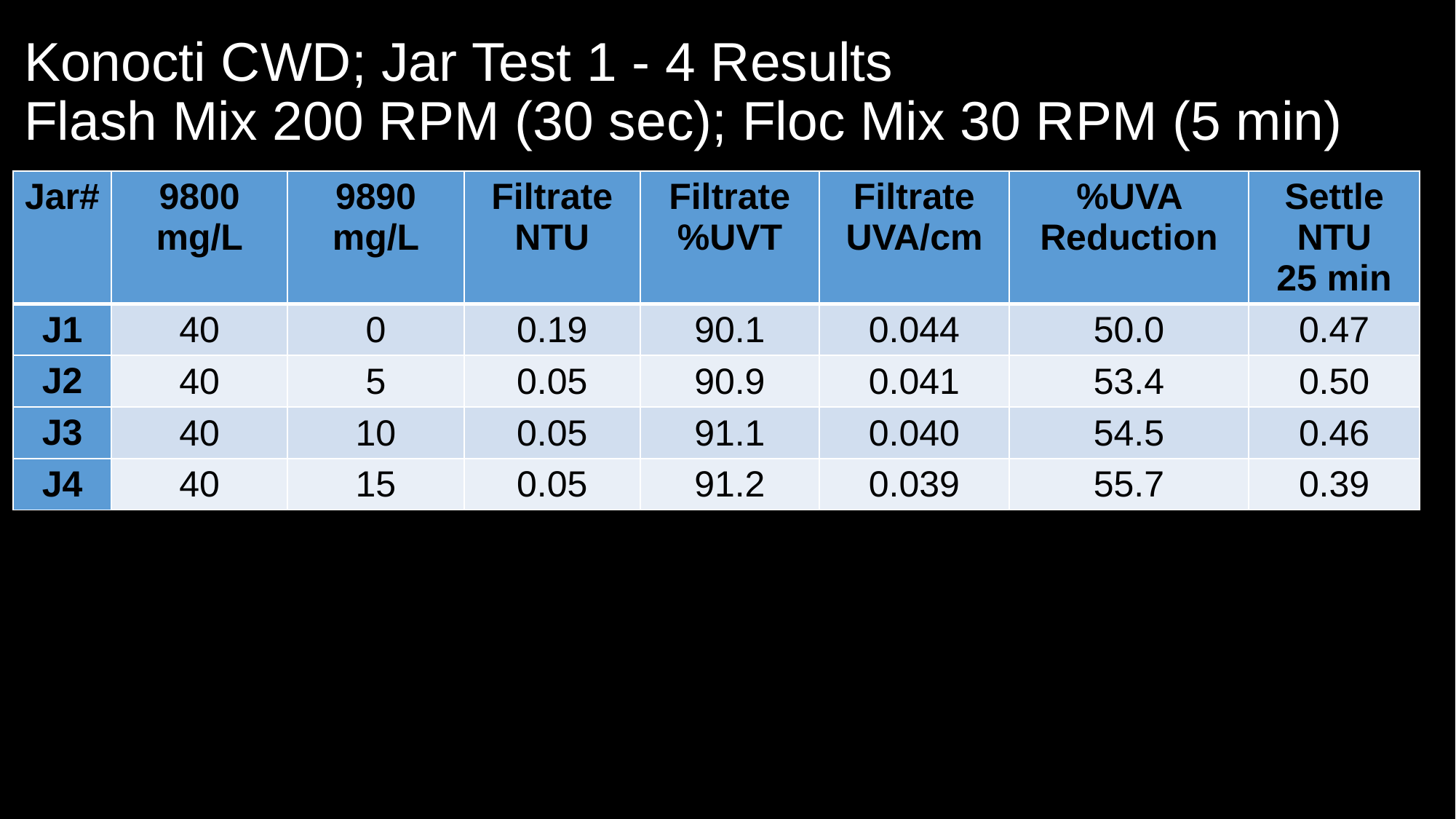

# Konocti CWD; Jar Test 1 - 4 Results Flash Mix 200 RPM (30 sec); Floc Mix 30 RPM (5 min)
| Jar# | 9800 mg/L | 9890 mg/L | Filtrate NTU | Filtrate %UVT | Filtrate UVA/cm | %UVA Reduction | Settle NTU 25 min |
| --- | --- | --- | --- | --- | --- | --- | --- |
| J1 | 40 | 0 | 0.19 | 90.1 | 0.044 | 50.0 | 0.47 |
| J2 | 40 | 5 | 0.05 | 90.9 | 0.041 | 53.4 | 0.50 |
| J3 | 40 | 10 | 0.05 | 91.1 | 0.040 | 54.5 | 0.46 |
| J4 | 40 | 15 | 0.05 | 91.2 | 0.039 | 55.7 | 0.39 |